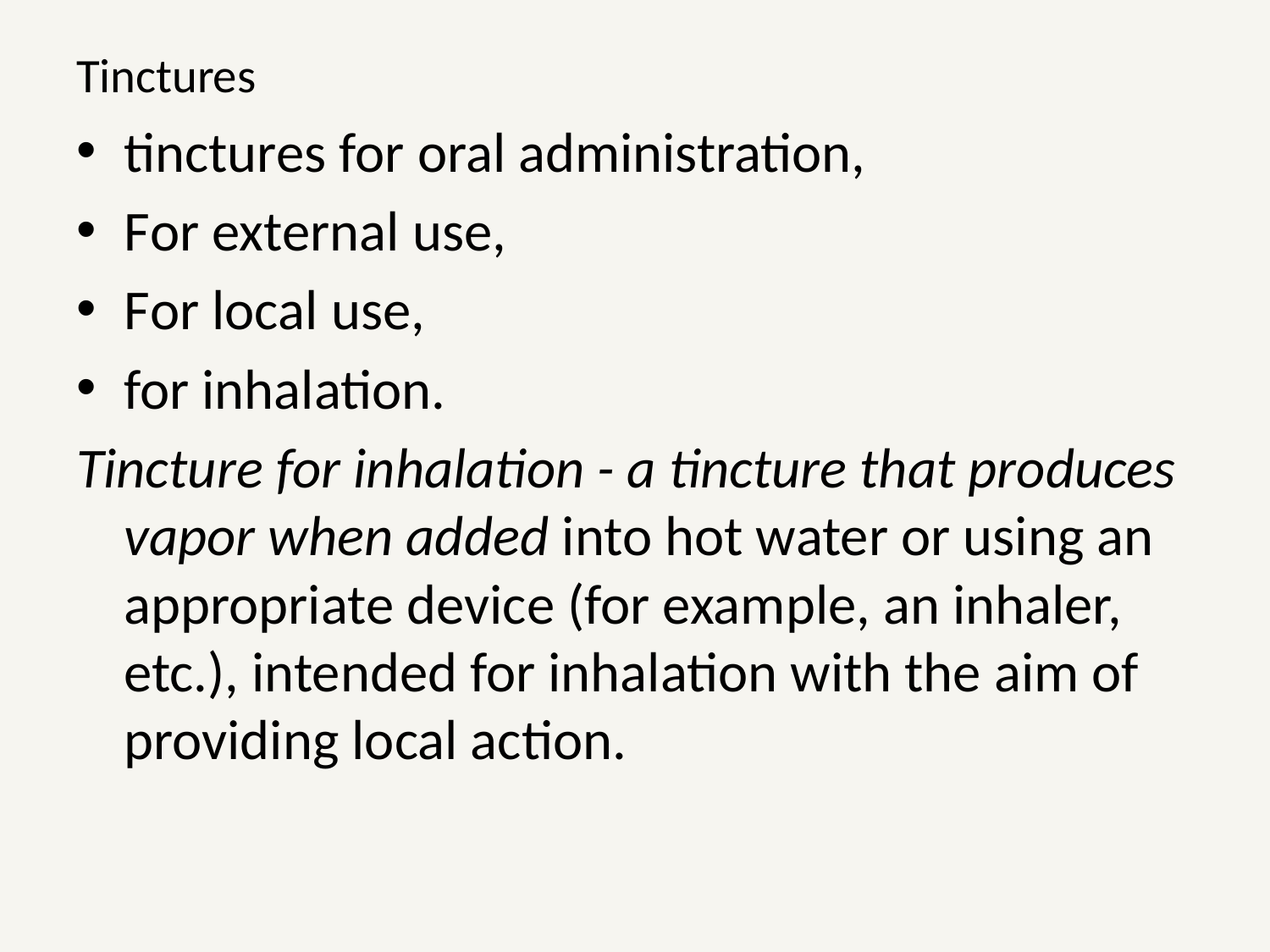

# Tinctures
tinctures for oral administration,
For external use,
For local use,
for inhalation.
Tincture for inhalation - a tincture that produces vapor when added into hot water or using an appropriate device (for example, an inhaler, etc.), intended for inhalation with the aim of providing local action.